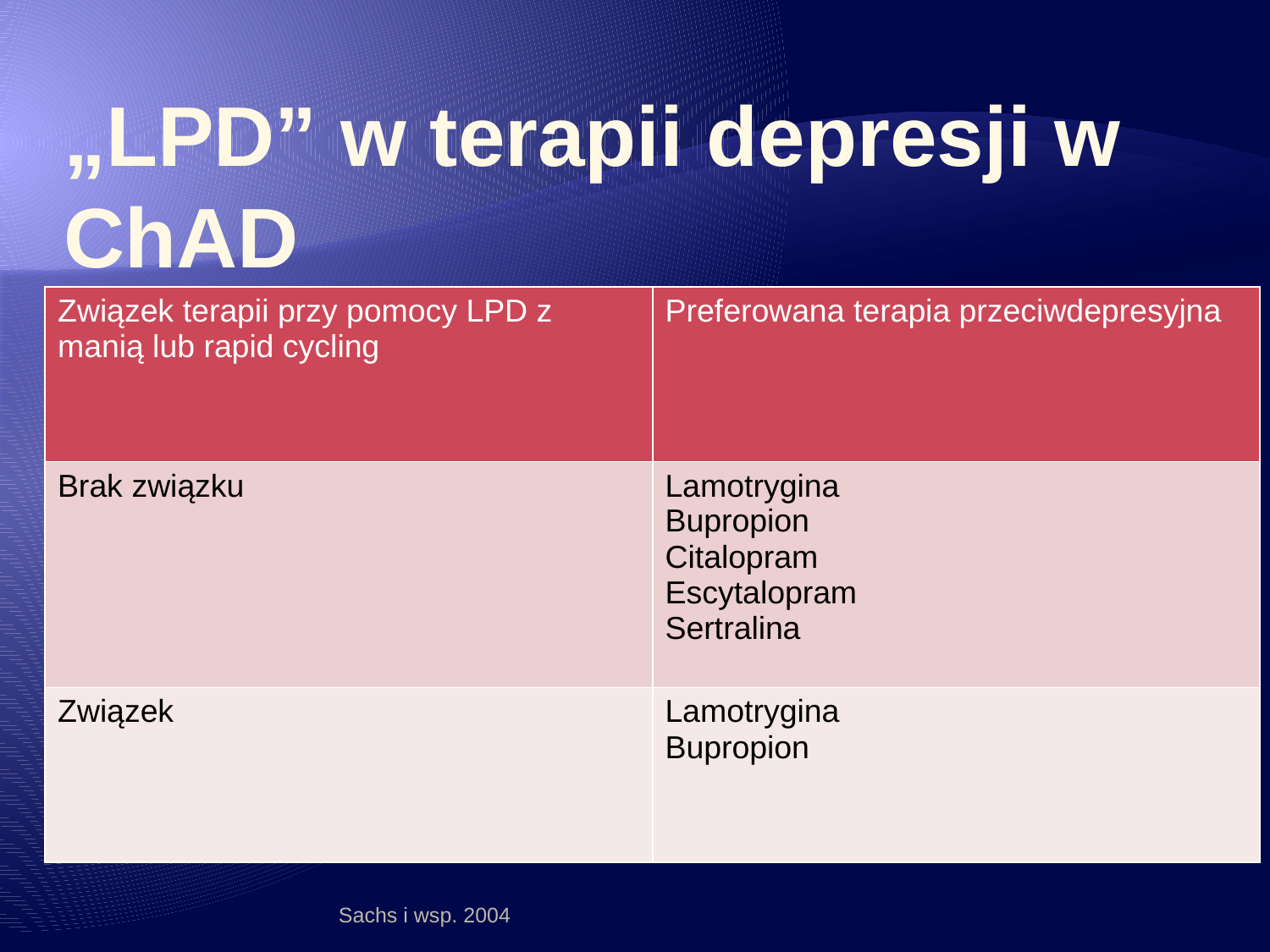

# „LPD” w terapii depresji w ChAD
| Związek terapii przy pomocy LPD z manią lub rapid cycling | Preferowana terapia przeciwdepresyjna |
| --- | --- |
| Brak związku | Lamotrygina Bupropion Citalopram Escytalopram Sertralina |
| Związek | Lamotrygina Bupropion |
Sachs i wsp. 2004